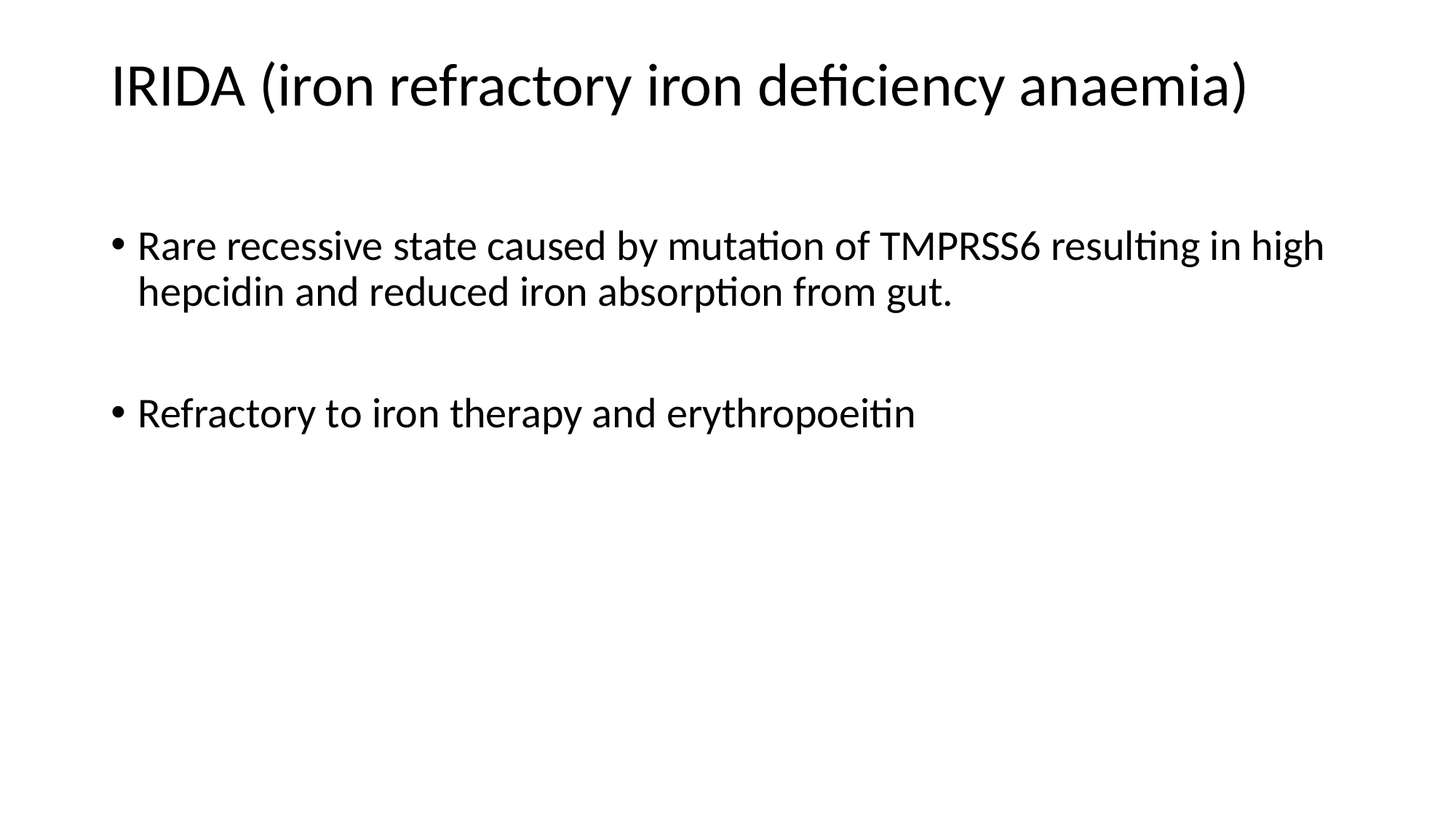

# IRIDA (iron refractory iron deficiency anaemia)
Rare recessive state caused by mutation of TMPRSS6 resulting in high hepcidin and reduced iron absorption from gut.

Refractory to iron therapy and erythropoeitin